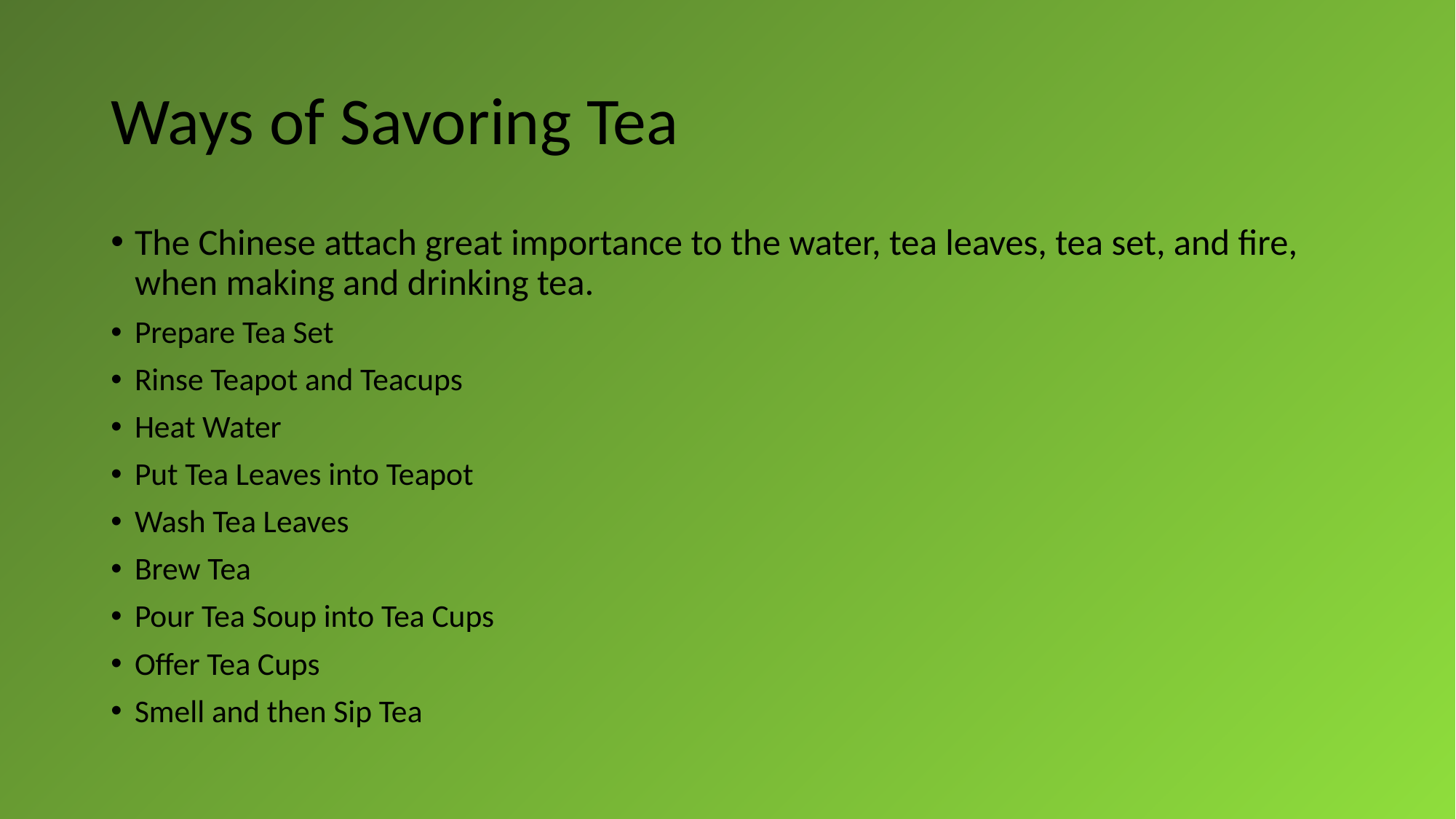

# Ways of Savoring Tea
The Chinese attach great importance to the water, tea leaves, tea set, and fire, when making and drinking tea.
Prepare Tea Set
Rinse Teapot and Teacups
Heat Water
Put Tea Leaves into Teapot
Wash Tea Leaves
Brew Tea
Pour Tea Soup into Tea Cups
Offer Tea Cups
Smell and then Sip Tea